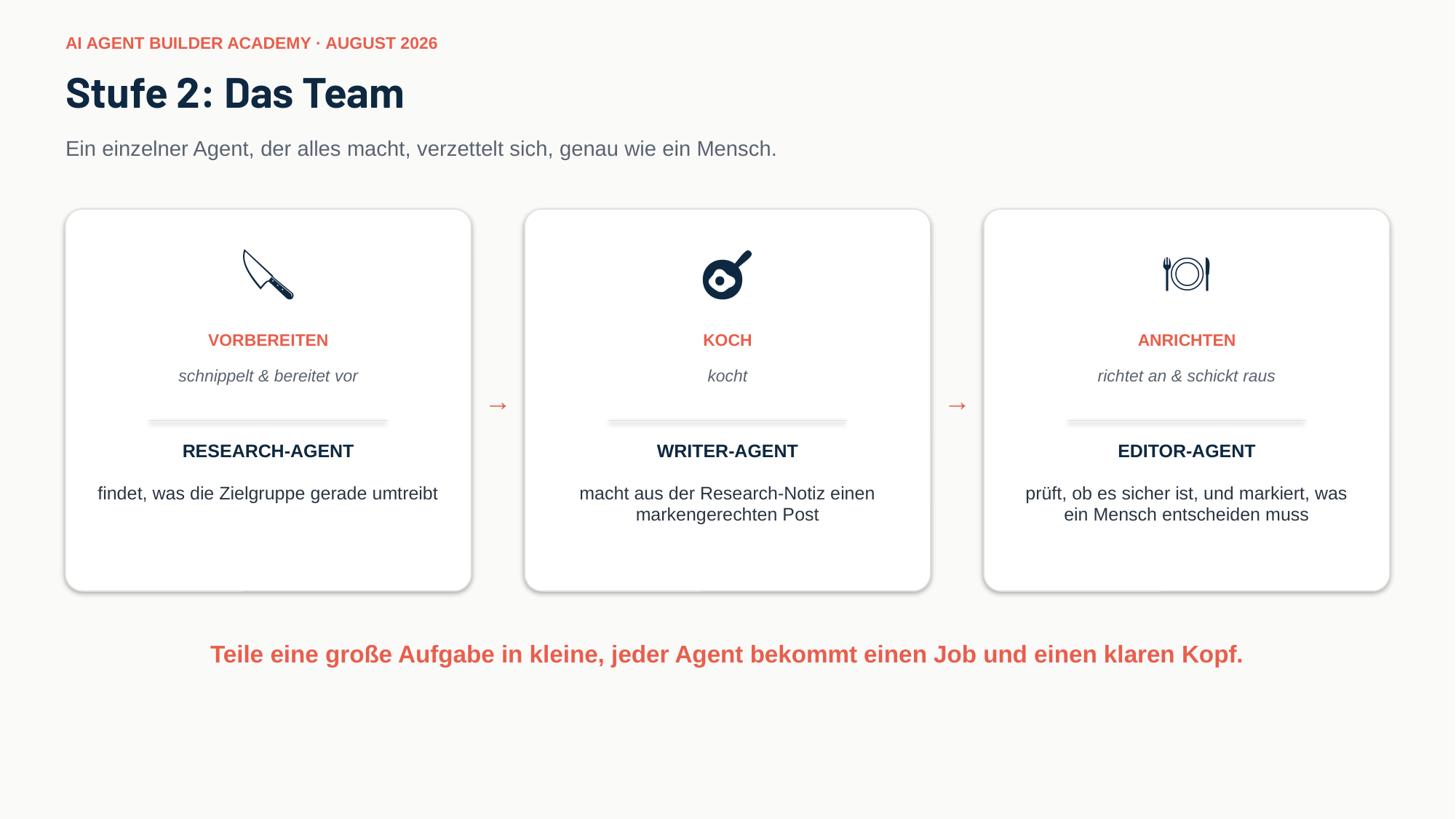

AI AGENT BUILDER ACADEMY · AUGUST 2026
Stufe 2: Das Team
Ein einzelner Agent, der alles macht, verzettelt sich, genau wie ein Mensch.

🔪
🍳
🍽️
VORBEREITEN
KOCH
ANRICHTEN
schnippelt & bereitet vor
kocht
richtet an & schickt raus
→
→
RESEARCH-AGENT
WRITER-AGENT
EDITOR-AGENT
findet, was die Zielgruppe gerade umtreibt
macht aus der Research-Notiz einen markengerechten Post
prüft, ob es sicher ist, und markiert, was ein Mensch entscheiden muss
Teile eine große Aufgabe in kleine, jeder Agent bekommt einen Job und einen klaren Kopf.